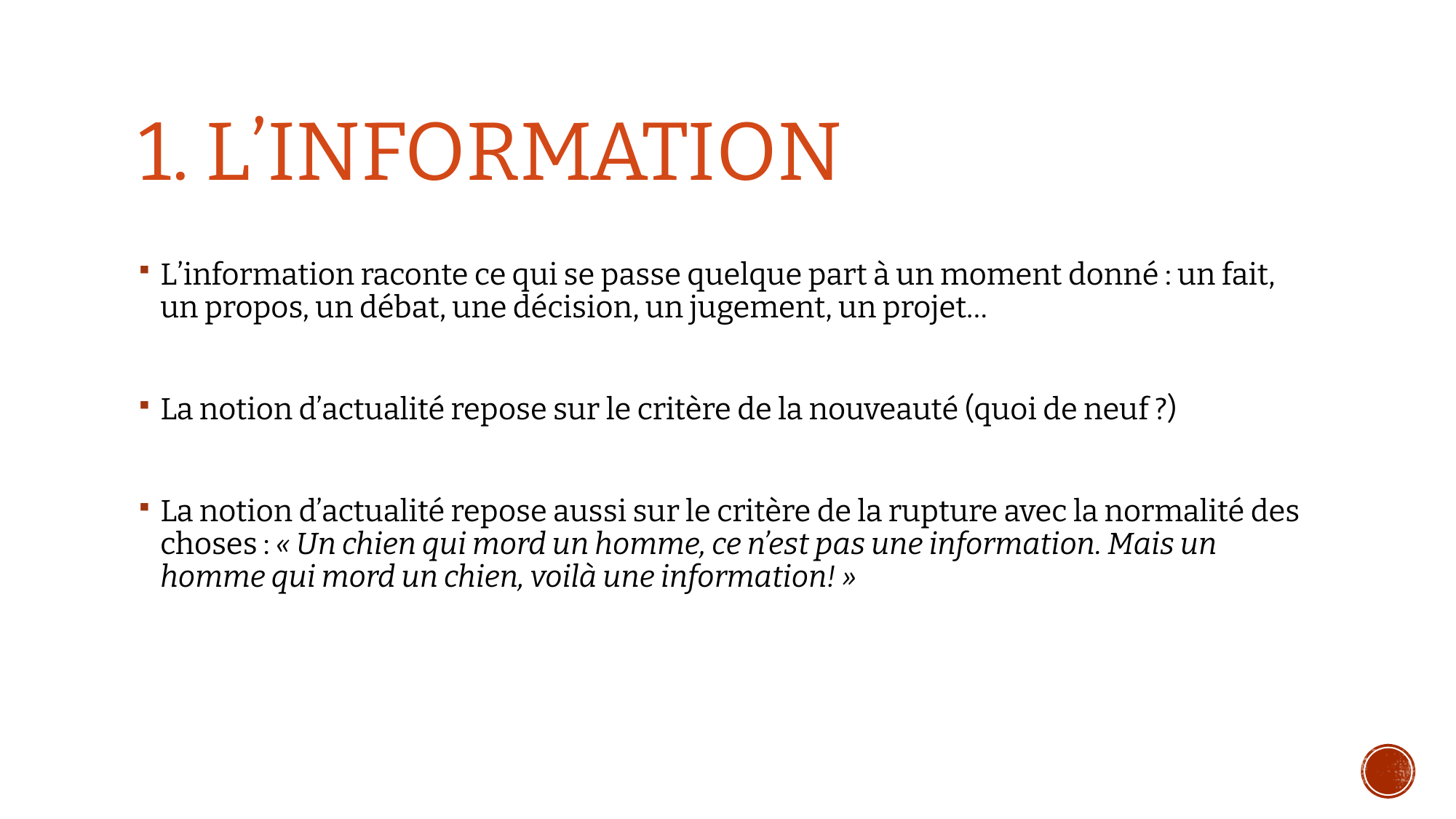

# 1. L’information
L’information raconte ce qui se passe quelque part à un moment donné : un fait, un propos, un débat, une décision, un jugement, un projet…

La notion d’actualité repose sur le critère de la nouveauté (quoi de neuf ?)

La notion d’actualité repose aussi sur le critère de la rupture avec la normalité des choses : « Un chien qui mord un homme, ce n’est pas une information. Mais un homme qui mord un chien, voilà une information! »